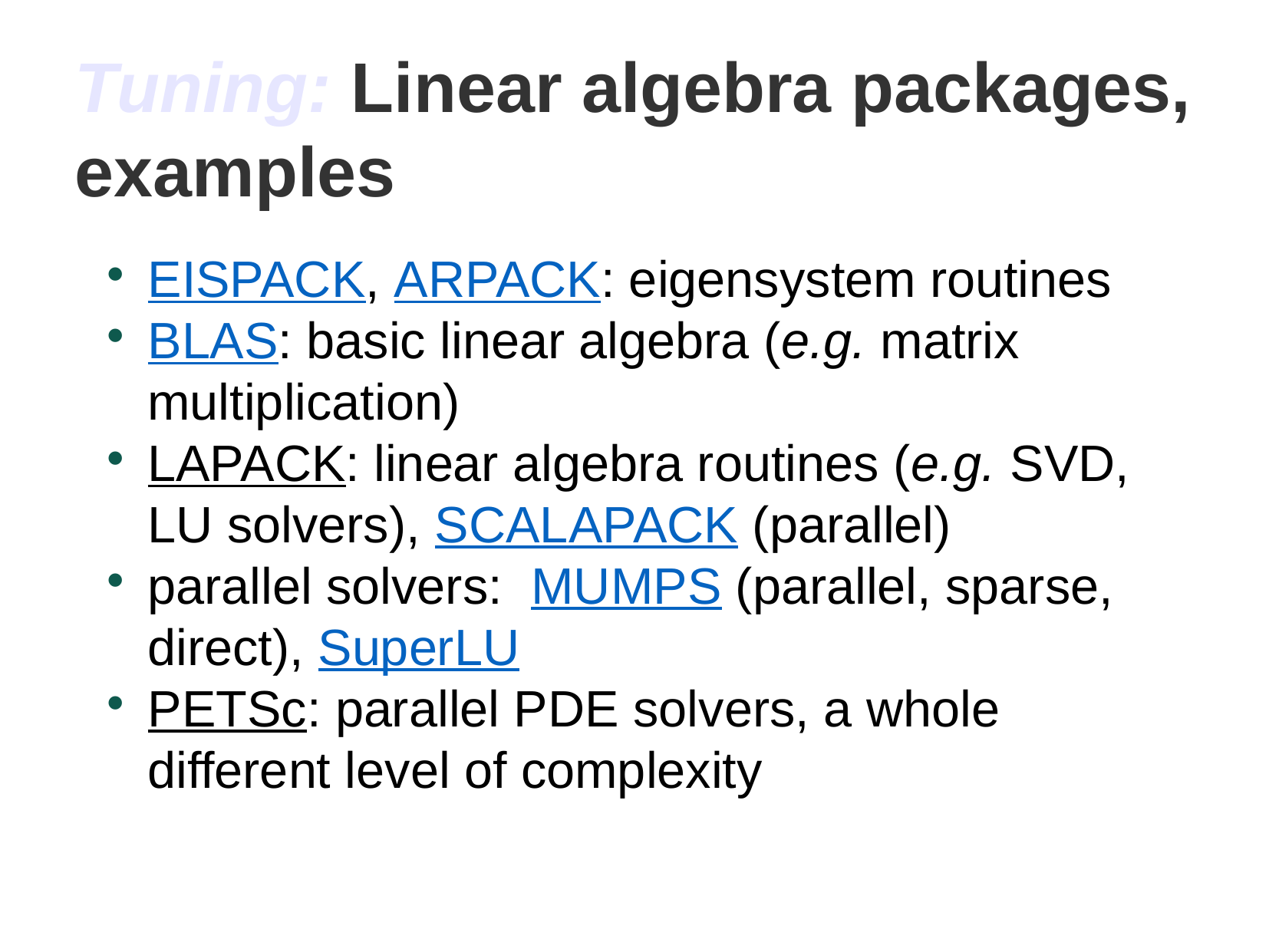

Tuning: Linear algebra packages, examples
EISPACK, ARPACK: eigensystem routines
BLAS: basic linear algebra (e.g. matrix multiplication)
LAPACK: linear algebra routines (e.g. SVD, LU solvers), SCALAPACK (parallel)
parallel solvers:  MUMPS (parallel, sparse, direct), SuperLU
PETSc: parallel PDE solvers, a whole different level of complexity